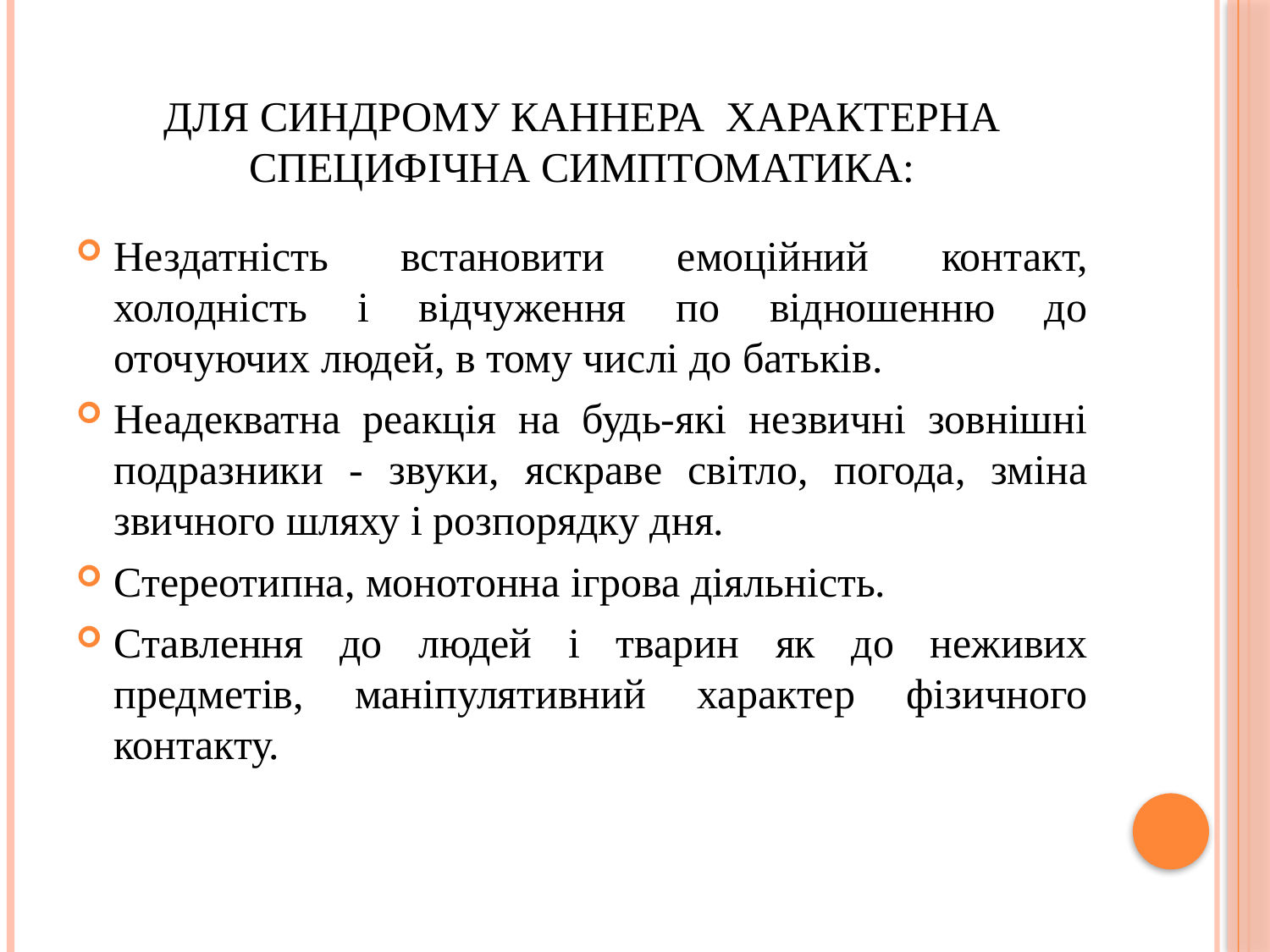

# Для синдрому Каннера  характерна специфічна симптоматика:
Нездатність встановити емоційний контакт, холодність і відчуження по відношенню до оточуючих людей, в тому числі до батьків.
Неадекватна реакція на будь-які незвичні зовнішні подразники - звуки, яскраве світло, погода, зміна звичного шляху і розпорядку дня.
Стереотипна, монотонна ігрова діяльність.
Ставлення до людей і тварин як до неживих предметів, маніпулятивний характер фізичного контакту.